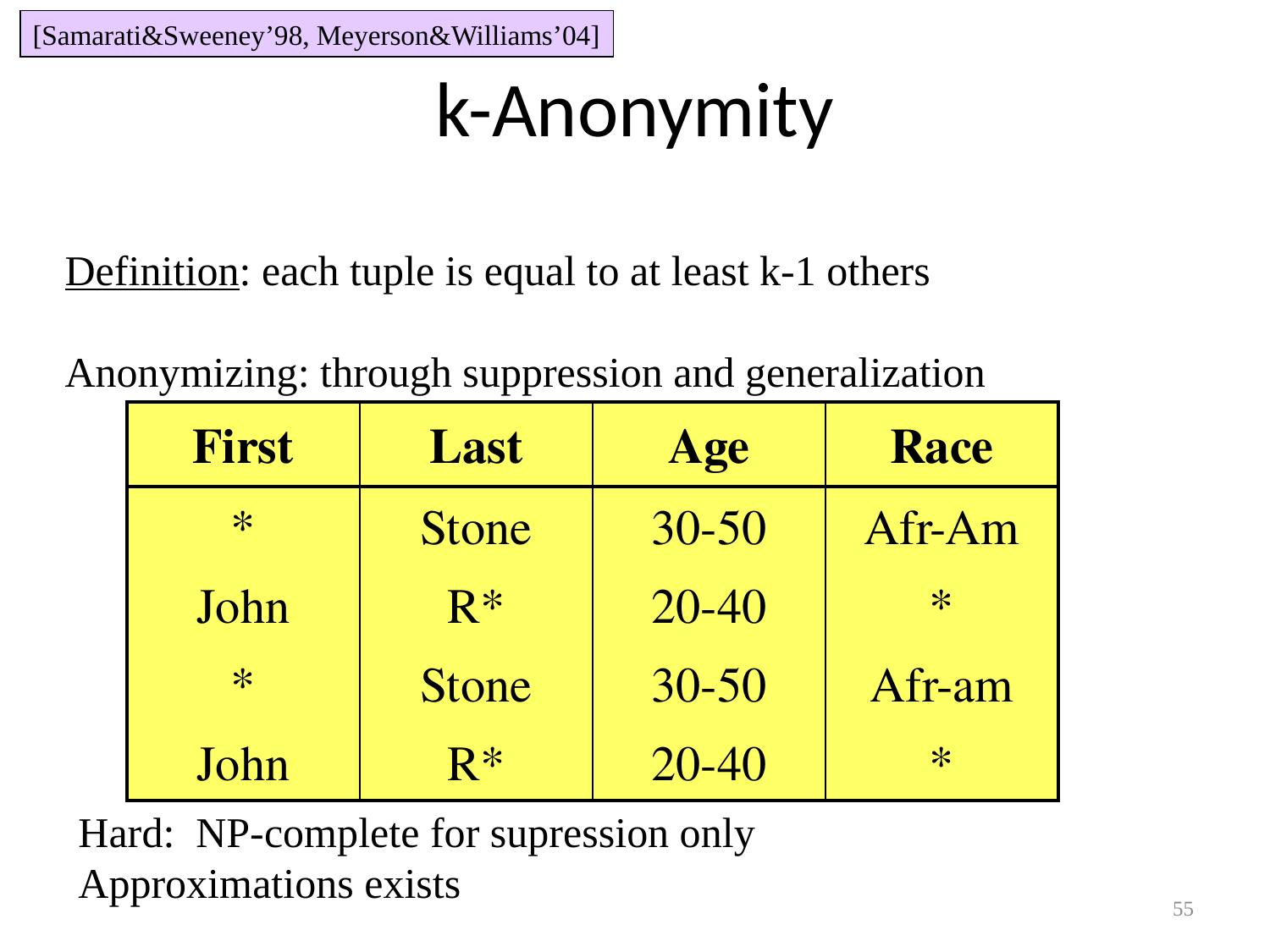

[Samarati&Sweeney’98, Meyerson&Williams’04]
# k-Anonymity
Definition: each tuple is equal to at least k-1 others

Anonymizing: through suppression and generalization
| First | Last | Age | Race |
| --- | --- | --- | --- |
| Harry | Stone | 34 | Afr-Am |
| John | Reyser | 36 | Cauc |
| Beatrice | Stone | 47 | Afr-am |
| John | Ramos | 22 | Hisp |
| First | Last | Age | Race |
| --- | --- | --- | --- |
| \* | Stone | 30-50 | Afr-Am |
| John | R\* | 20-40 | \* |
| \* | Stone | 30-50 | Afr-am |
| John | R\* | 20-40 | \* |
Hard:  NP-complete for supression only
Approximations exists
55